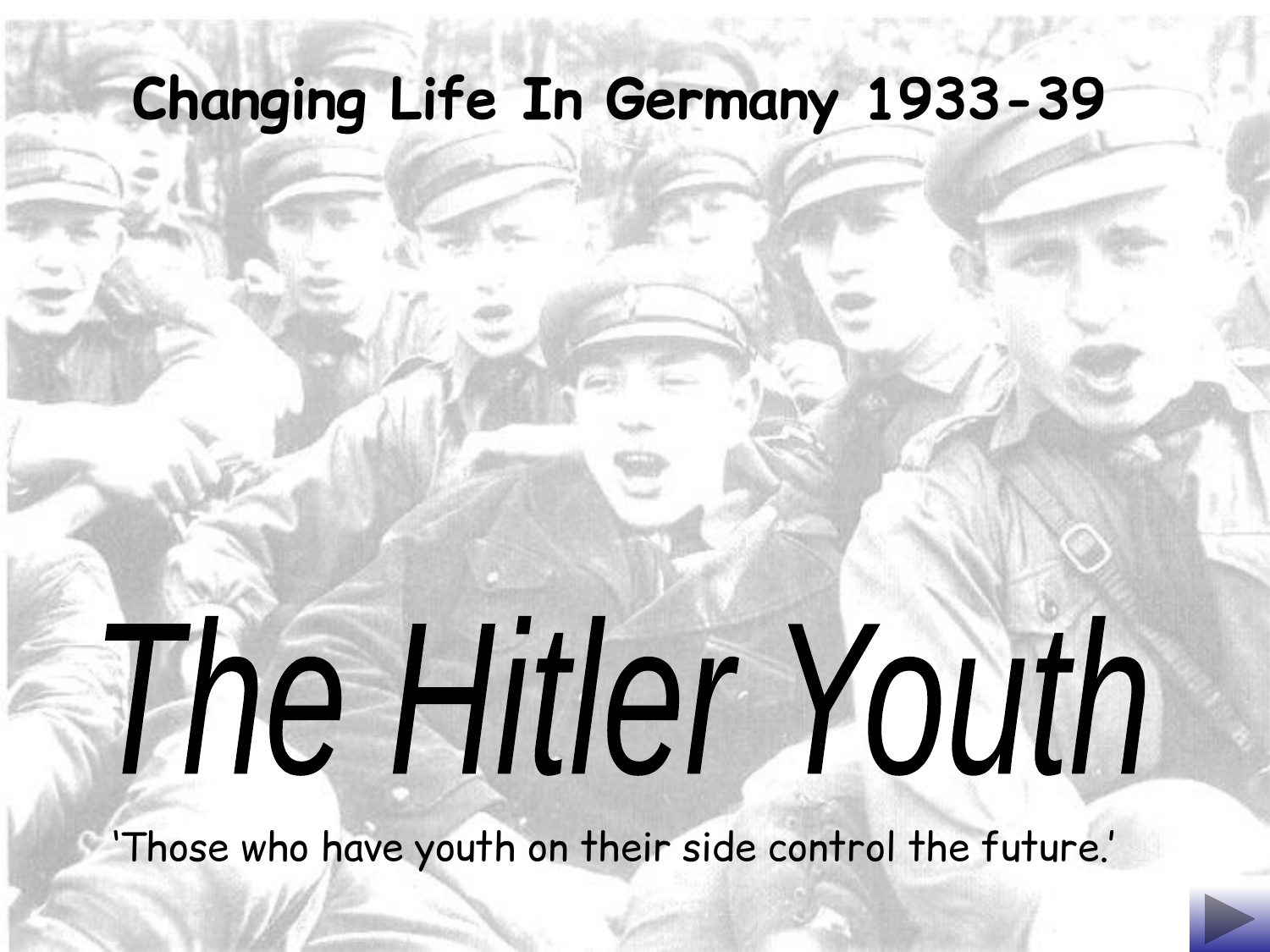

Changing Life In Germany 1933-39
The Hitler Youth
‘Those who have youth on their side control the future.’